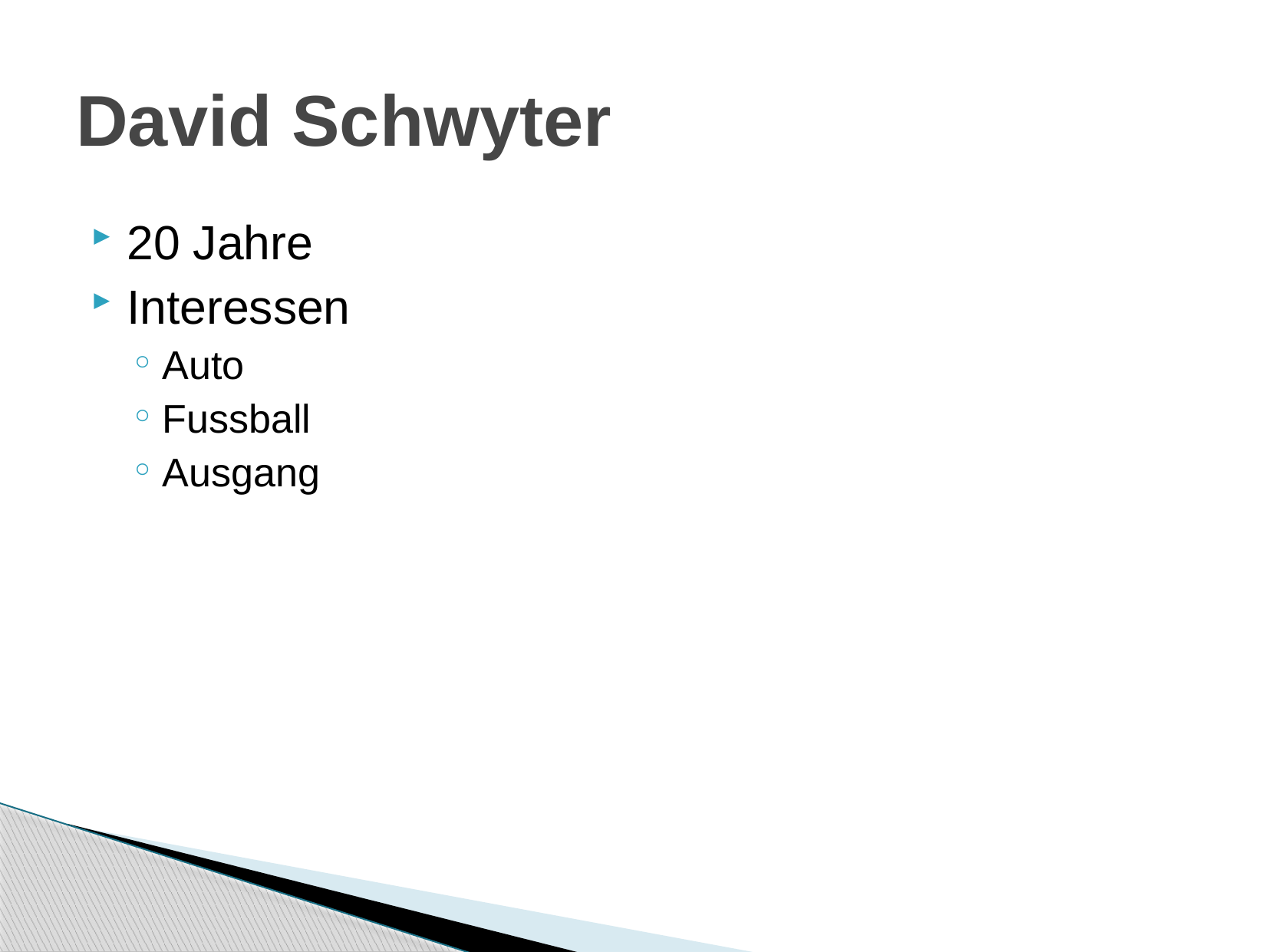

# David Schwyter
20 Jahre
Interessen
Auto
Fussball
Ausgang